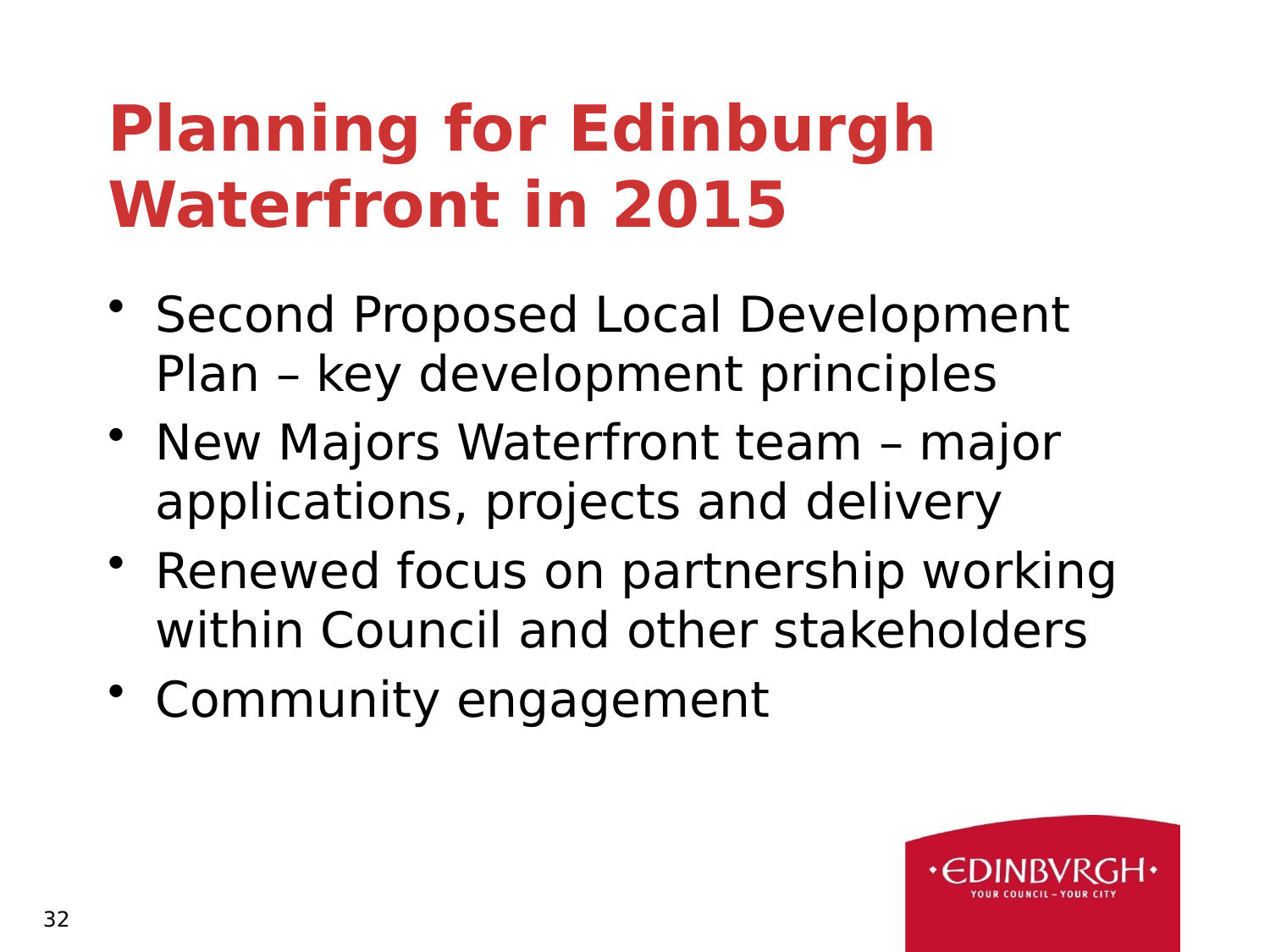

# Planning for Edinburgh Waterfront in 2015
Second Proposed Local Development Plan – key development principles
New Majors Waterfront team – major applications, projects and delivery
Renewed focus on partnership working within Council and other stakeholders
Community engagement